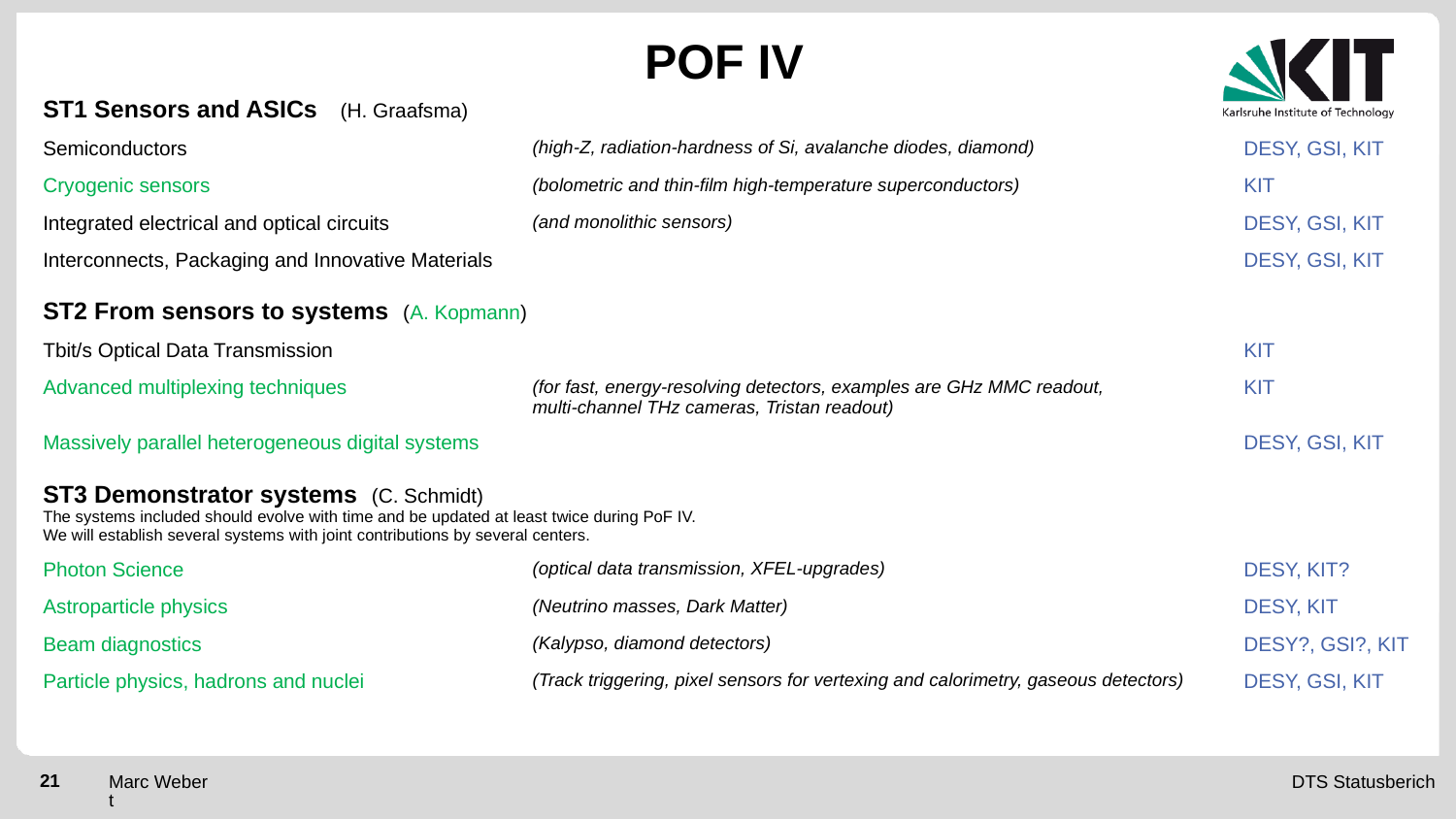

# POF IV
| ST1 Sensors and ASICs (H. Graafsma) |  |  |
| --- | --- | --- |
| Semiconductors | (high-Z, radiation-hardness of Si, avalanche diodes, diamond) | DESY, GSI, KIT |
| Cryogenic sensors | (bolometric and thin-film high-temperature superconductors) | KIT |
| Integrated electrical and optical circuits | (and monolithic sensors) | DESY, GSI, KIT |
| Interconnects, Packaging and Innovative Materials |  | DESY, GSI, KIT |
| ST2 From sensors to systems (A. Kopmann) |  |  |
| Tbit/s Optical Data Transmission |  | KIT |
| Advanced multiplexing techniques | (for fast, energy-resolving detectors, examples are GHz MMC readout, multi-channel THz cameras, Tristan readout) | KIT |
| Massively parallel heterogeneous digital systems |  | DESY, GSI, KIT |
| ST3 Demonstrator systems (C. Schmidt) The systems included should evolve with time and be updated at least twice during PoF IV. We will establish several systems with joint contributions by several centers. |  |  |
| Photon Science | (optical data transmission, XFEL-upgrades) | DESY, KIT? |
| Astroparticle physics | (Neutrino masses, Dark Matter) | DESY, KIT |
| Beam diagnostics | (Kalypso, diamond detectors) | DESY?, GSI?, KIT |
| Particle physics, hadrons and nuclei | (Track triggering, pixel sensors for vertexing and calorimetry, gaseous detectors) | DESY, GSI, KIT |
Marc Weber                                                                                                                                                                                                                     DTS Statusbericht